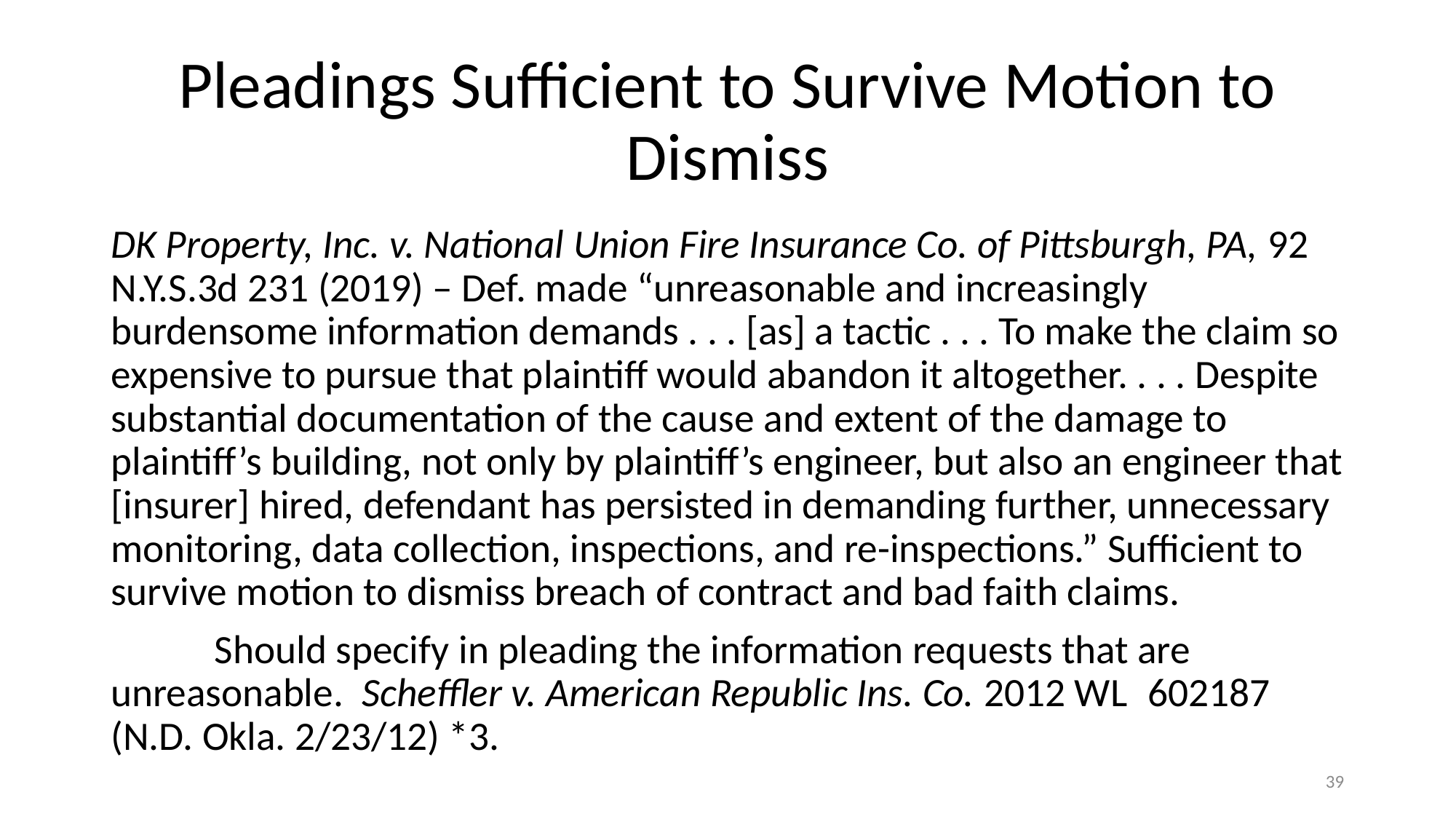

# Pleadings Sufficient to Survive Motion to Dismiss
DK Property, Inc. v. National Union Fire Insurance Co. of Pittsburgh, PA, 92 N.Y.S.3d 231 (2019) – Def. made “unreasonable and increasingly burdensome information demands . . . [as] a tactic . . . To make the claim so expensive to pursue that plaintiff would abandon it altogether. . . . Despite substantial documentation of the cause and extent of the damage to plaintiff’s building, not only by plaintiff’s engineer, but also an engineer that [insurer] hired, defendant has persisted in demanding further, unnecessary monitoring, data collection, inspections, and re-inspections.” Sufficient to survive motion to dismiss breach of contract and bad faith claims.
	Should specify in pleading the information requests that are 	unreasonable.  Scheffler v. American Republic Ins. Co. 2012 WL 	602187 (N.D. Okla. 2/23/12) *3.
39